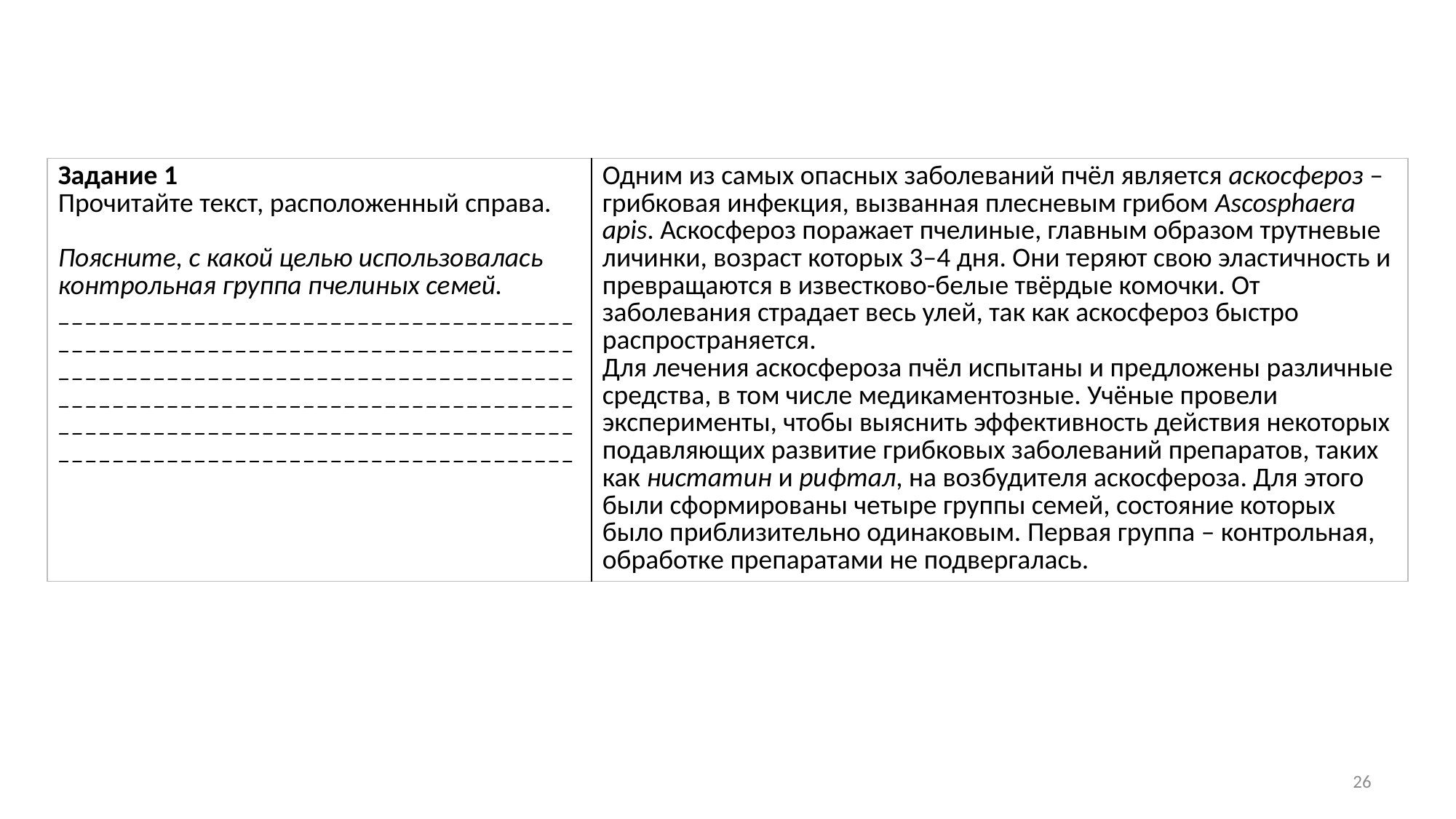

| Задание 1 Прочитайте текст, расположенный справа. Поясните, с какой целью использовалась контрольная группа пчелиных семей. \_\_\_\_\_\_\_\_\_\_\_\_\_\_\_\_\_\_\_\_\_\_\_\_\_\_\_\_\_\_\_\_\_\_\_\_\_\_\_\_\_\_\_\_\_\_\_\_\_\_\_\_\_\_\_\_\_\_\_\_\_\_\_\_\_\_\_\_\_\_\_\_\_\_\_\_ \_\_\_\_\_\_\_\_\_\_\_\_\_\_\_\_\_\_\_\_\_\_\_\_\_\_\_\_\_\_\_\_\_\_\_\_\_\_\_\_\_\_\_\_\_\_\_\_\_\_\_\_\_\_\_\_\_\_\_\_\_\_\_\_\_\_\_\_\_\_\_\_\_\_\_\_ \_\_\_\_\_\_\_\_\_\_\_\_\_\_\_\_\_\_\_\_\_\_\_\_\_\_\_\_\_\_\_\_\_\_\_\_\_\_\_\_\_\_\_\_\_\_\_\_\_\_\_\_\_\_\_\_\_\_\_\_\_\_\_\_\_\_\_\_\_\_\_\_\_\_\_\_ | Одним из самых опасных заболеваний пчёл является аскосфероз – грибковая инфекция, вызванная плесневым грибом Ascosphaera apis. Аскосфероз поражает пчелиные, главным образом трутневые личинки, возраст которых 3–4 дня. Они теряют свою эластичность и превращаются в известково-белые твёрдые комочки. От заболевания страдает весь улей, так как аскосфероз быстро распространяется. Для лечения аскосфероза пчёл испытаны и предложены различные средства, в том числе медикаментозные. Учёные провели эксперименты, чтобы выяснить эффективность действия некоторых подавляющих развитие грибковых заболеваний препаратов, таких как нистатин и рифтал, на возбудителя аскосфероза. Для этого были сформированы четыре группы семей, состояние которых было приблизительно одинаковым. Первая группа – контрольная, обработке препаратами не подвергалась. |
| --- | --- |

26